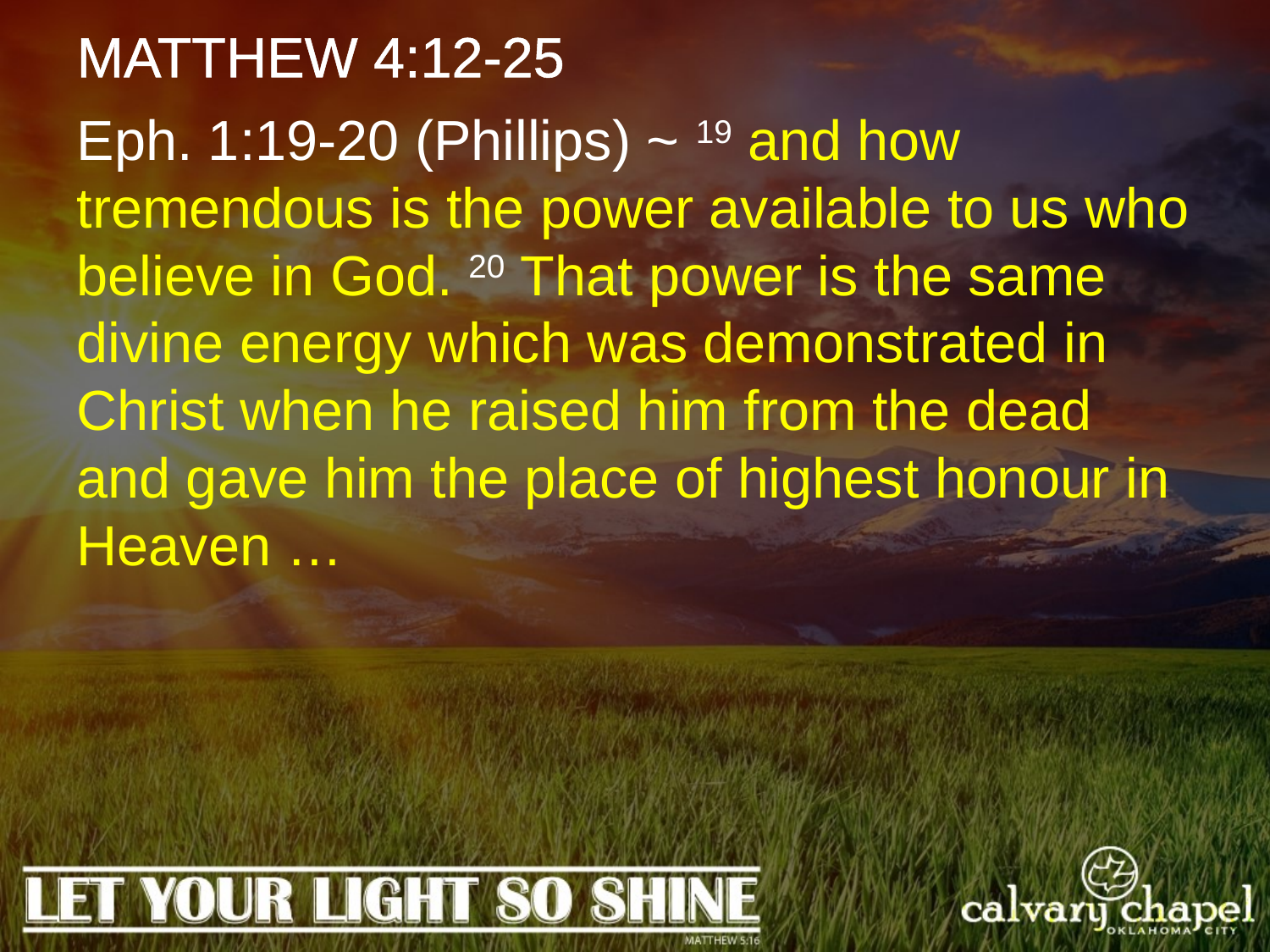

MATTHEW 4:12-25
Eph. 1:19-20 (Phillips) ~ 19 and how tremendous is the power available to us who believe in God. 20 That power is the same divine energy which was demonstrated in Christ when he raised him from the dead and gave him the place of highest honour in Heaven …